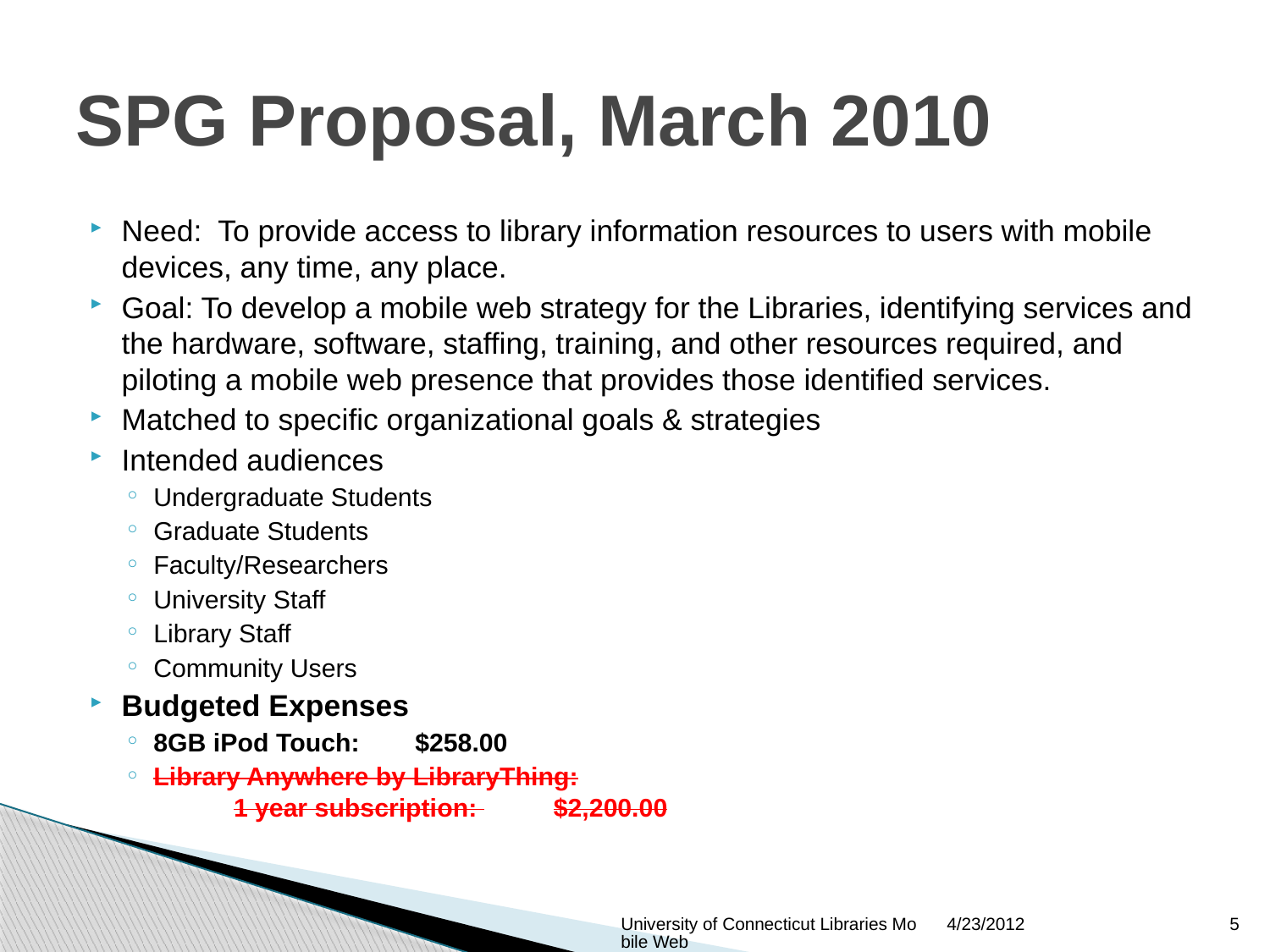

# SPG Proposal, March 2010
Need:  To provide access to library information resources to users with mobile devices, any time, any place.
Goal: To develop a mobile web strategy for the Libraries, identifying services and the hardware, software, staffing, training, and other resources required, and piloting a mobile web presence that provides those identified services.
Matched to specific organizational goals & strategies
Intended audiences
Undergraduate Students
Graduate Students
Faculty/Researchers
University Staff
Library Staff
Community Users
Budgeted Expenses
8GB iPod Touch:					   $258.00
Library Anywhere by LibraryThing:
		1 year subscription: 			$2,200.00

University of Connecticut Libraries Mobile Web
4/23/2012
5